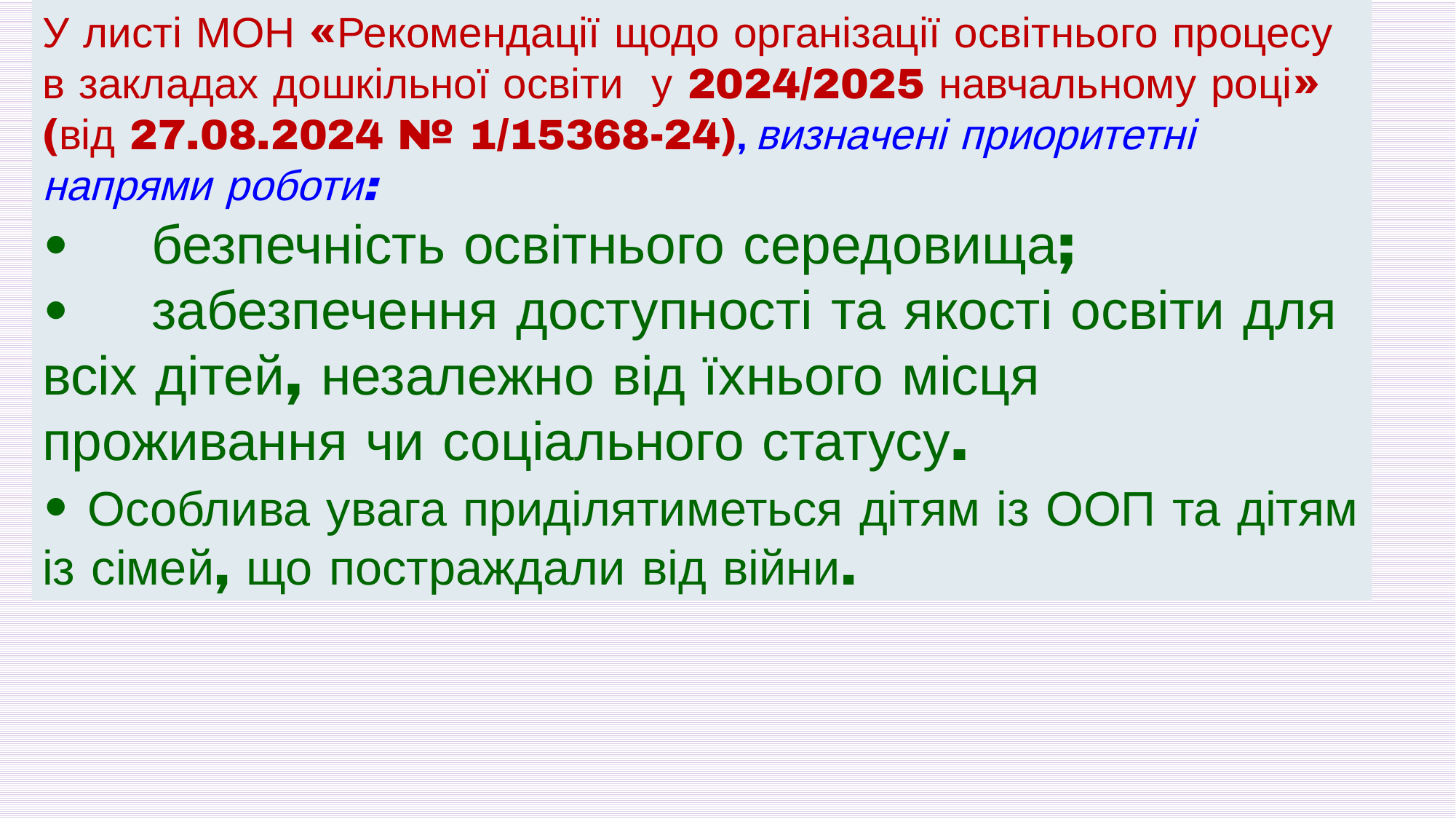

У листі МОН «Рекомендації щодо організації освітнього процесу в закладах дошкільної освіти  у 2024/2025 навчальному році» (від 27.08.2024 № 1/15368-24), визначені приоритетні напрями роботи:
•	безпечність освітнього середовища;
•	забезпечення доступності та якості освіти для всіх дітей, незалежно від їхнього місця проживання чи соціального статусу.
• Особлива увага приділятиметься дітям із ООП та дітям із сімей, що постраждали від війни.